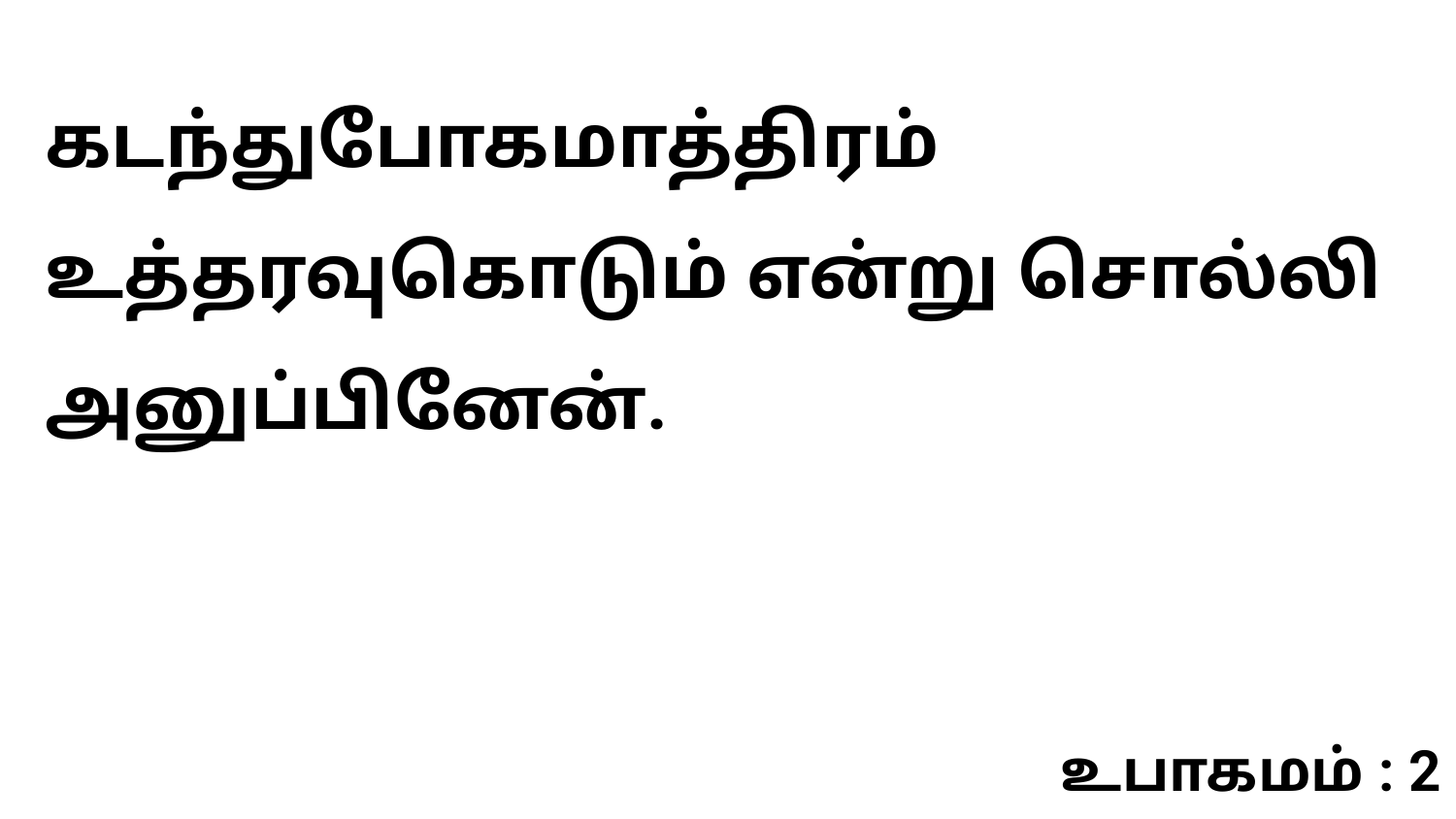

கடந்துபோகமாத்திரம் உத்தரவுகொடும் என்று சொல்லி அனுப்பினேன்.
உபாகமம் : 2